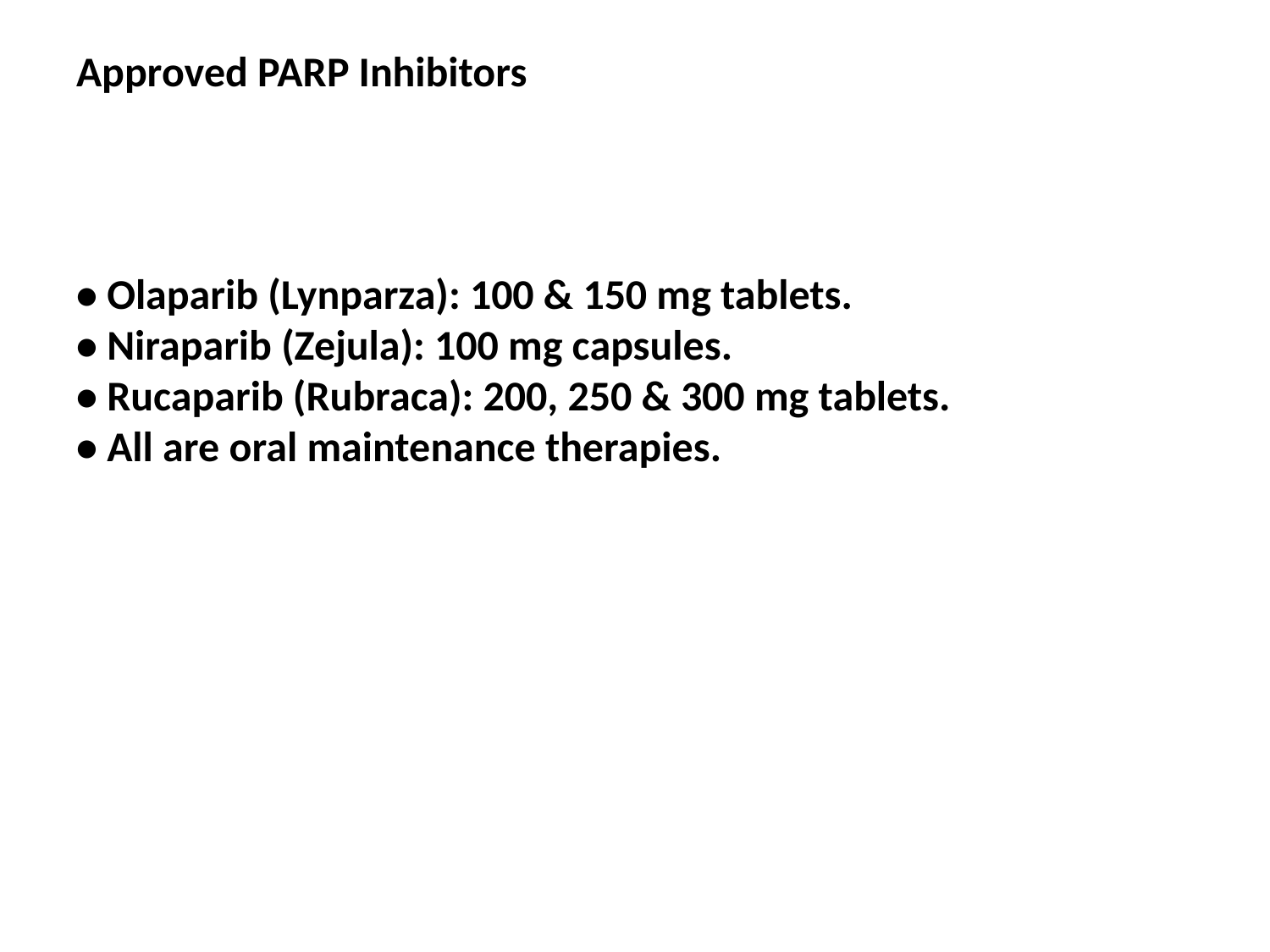

Approved PARP Inhibitors

• Olaparib (Lynparza): 100 & 150 mg tablets.
• Niraparib (Zejula): 100 mg capsules.
• Rucaparib (Rubraca): 200, 250 & 300 mg tablets.
• All are oral maintenance therapies.